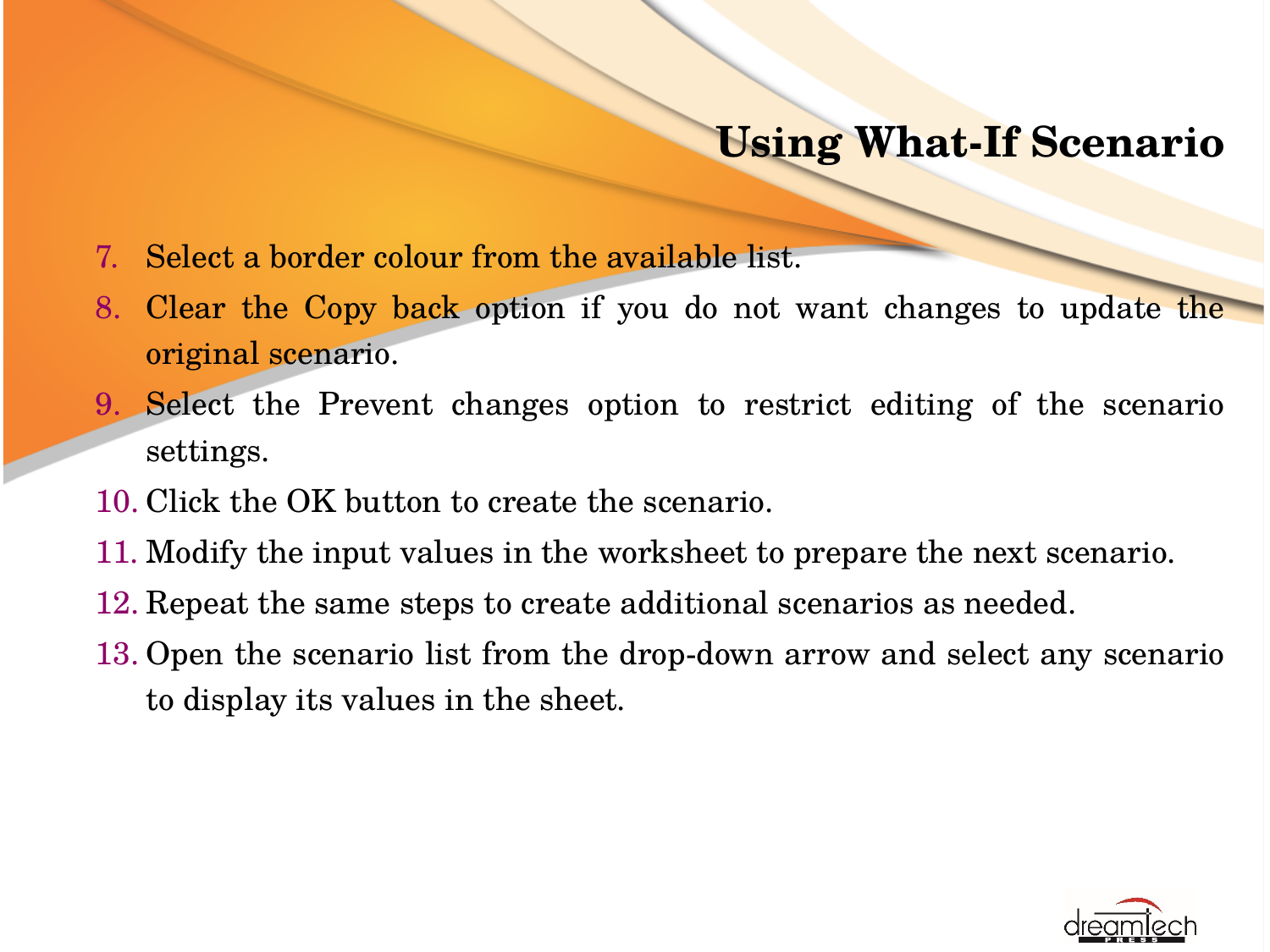

# Using What-If Scenario
Select a border colour from the available list.
Clear the Copy back option if you do not want changes to update the original scenario.
Select the Prevent changes option to restrict editing of the scenario settings.
Click the OK button to create the scenario.
Modify the input values in the worksheet to prepare the next scenario.
Repeat the same steps to create additional scenarios as needed.
Open the scenario list from the drop-down arrow and select any scenario to display its values in the sheet.